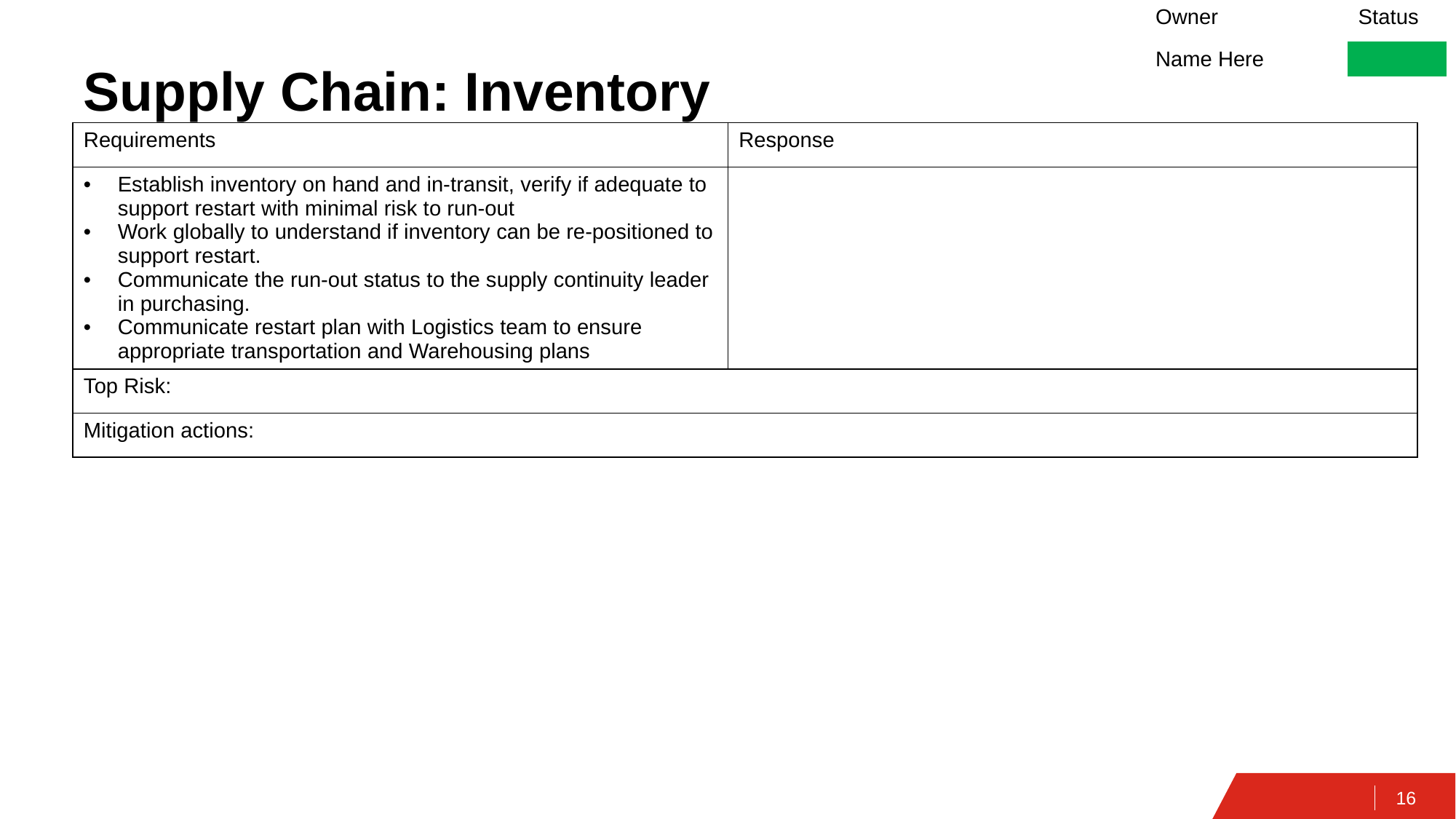

| Owner | Status |
| --- | --- |
| Name Here |  |
# Supply Chain: Inventory
| Requirements | Response |
| --- | --- |
| Establish inventory on hand and in-transit, verify if adequate to support restart with minimal risk to run-out Work globally to understand if inventory can be re-positioned to support restart. Communicate the run-out status to the supply continuity leader in purchasing. Communicate restart plan with Logistics team to ensure appropriate transportation and Warehousing plans |  |
| Top Risk: |  |
| Mitigation actions: |  |